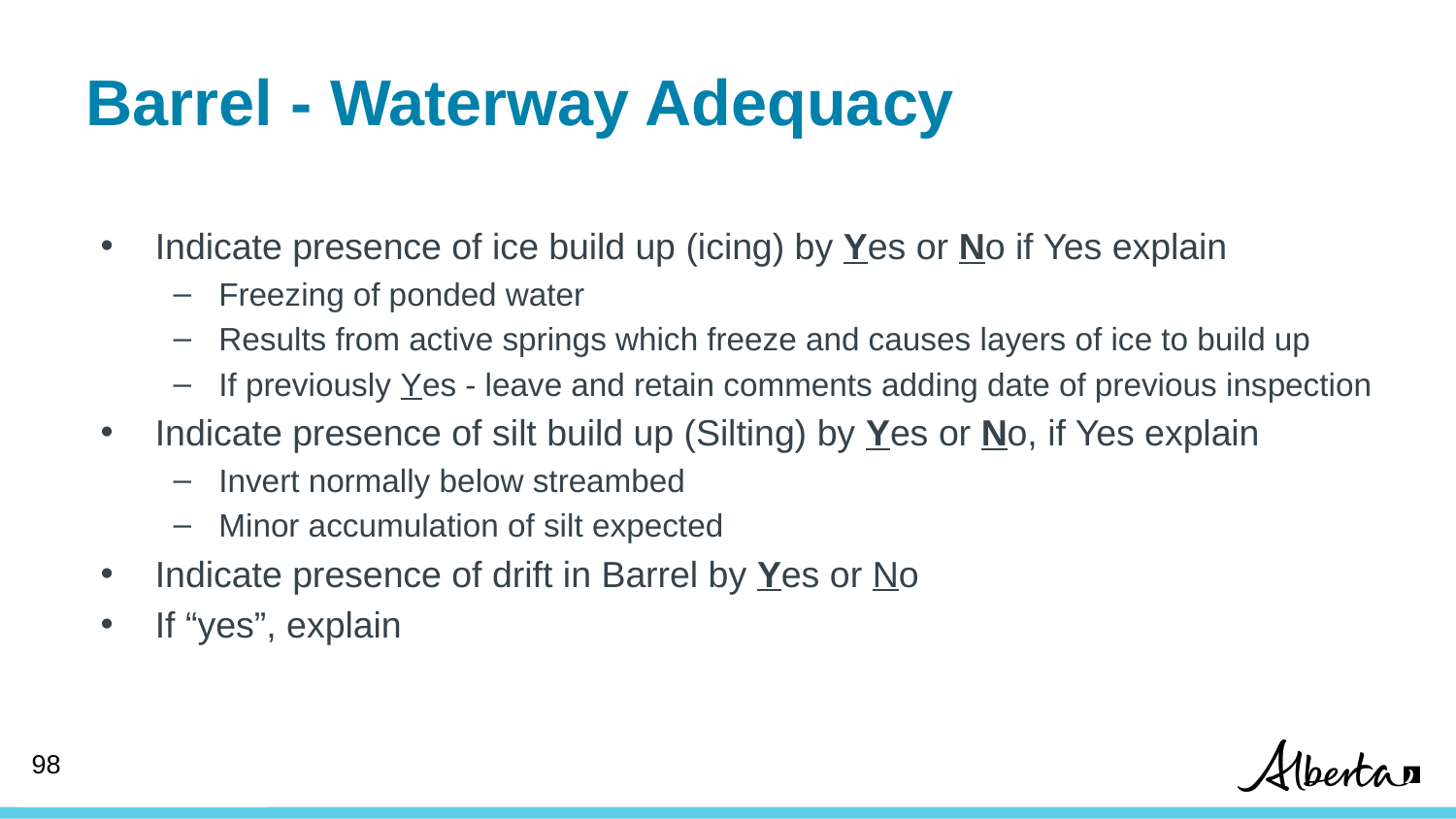

# Barrel - Waterway Adequacy

Indicate presence of ice build up (icing) by Yes or No if Yes explain
Freezing of ponded water
Results from active springs which freeze and causes layers of ice to build up
If previously Yes - leave and retain comments adding date of previous inspection
Indicate presence of silt build up (Silting) by Yes or No, if Yes explain
Invert normally below streambed
Minor accumulation of silt expected
Indicate presence of drift in Barrel by Yes or No
If “yes”, explain

98